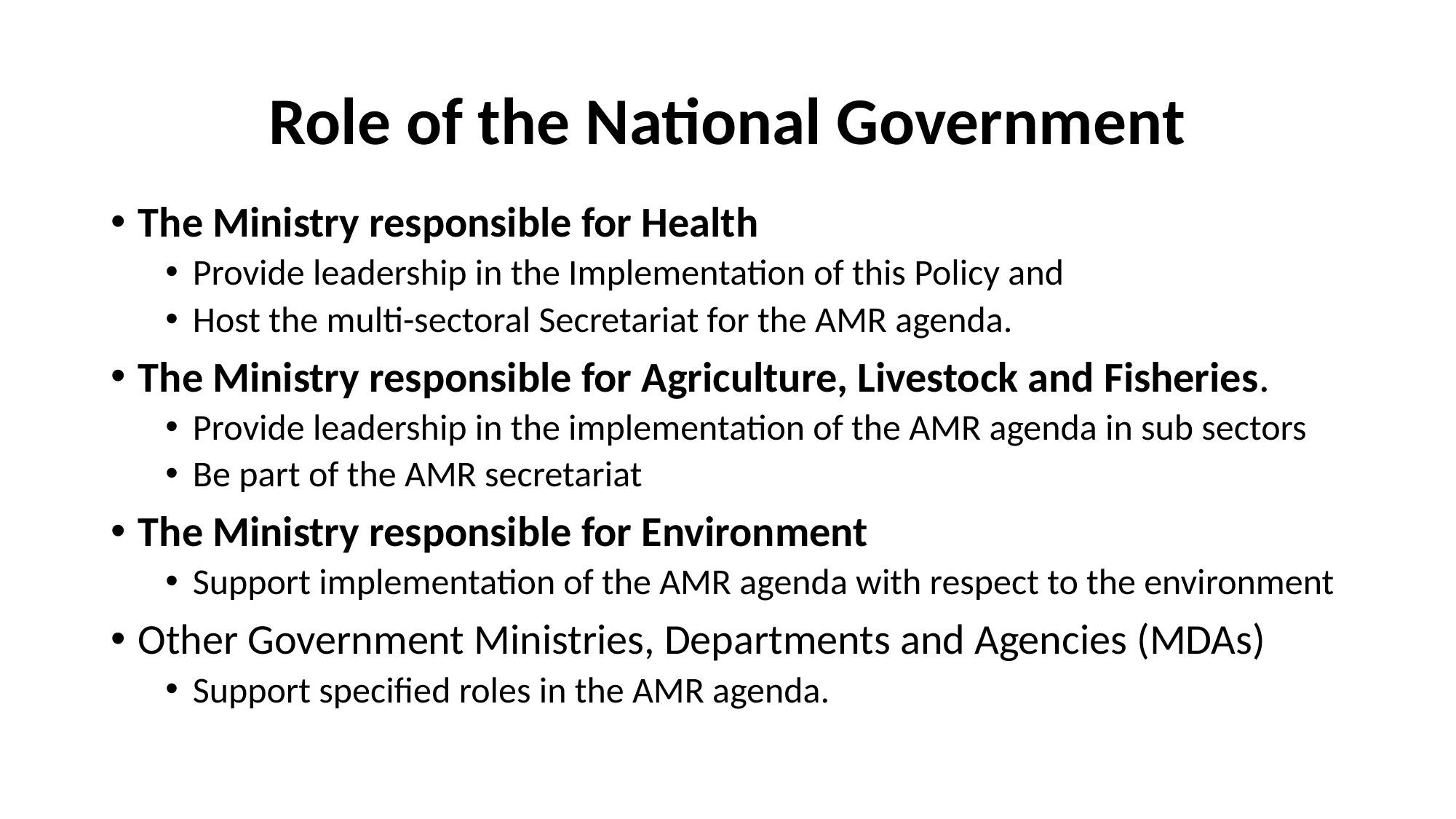

# Role of the National Government
The Ministry responsible for Health
Provide leadership in the Implementation of this Policy and
Host the multi-sectoral Secretariat for the AMR agenda.
The Ministry responsible for Agriculture, Livestock and Fisheries.
Provide leadership in the implementation of the AMR agenda in sub sectors
Be part of the AMR secretariat
The Ministry responsible for Environment
Support implementation of the AMR agenda with respect to the environment
Other Government Ministries, Departments and Agencies (MDAs)
Support specified roles in the AMR agenda.